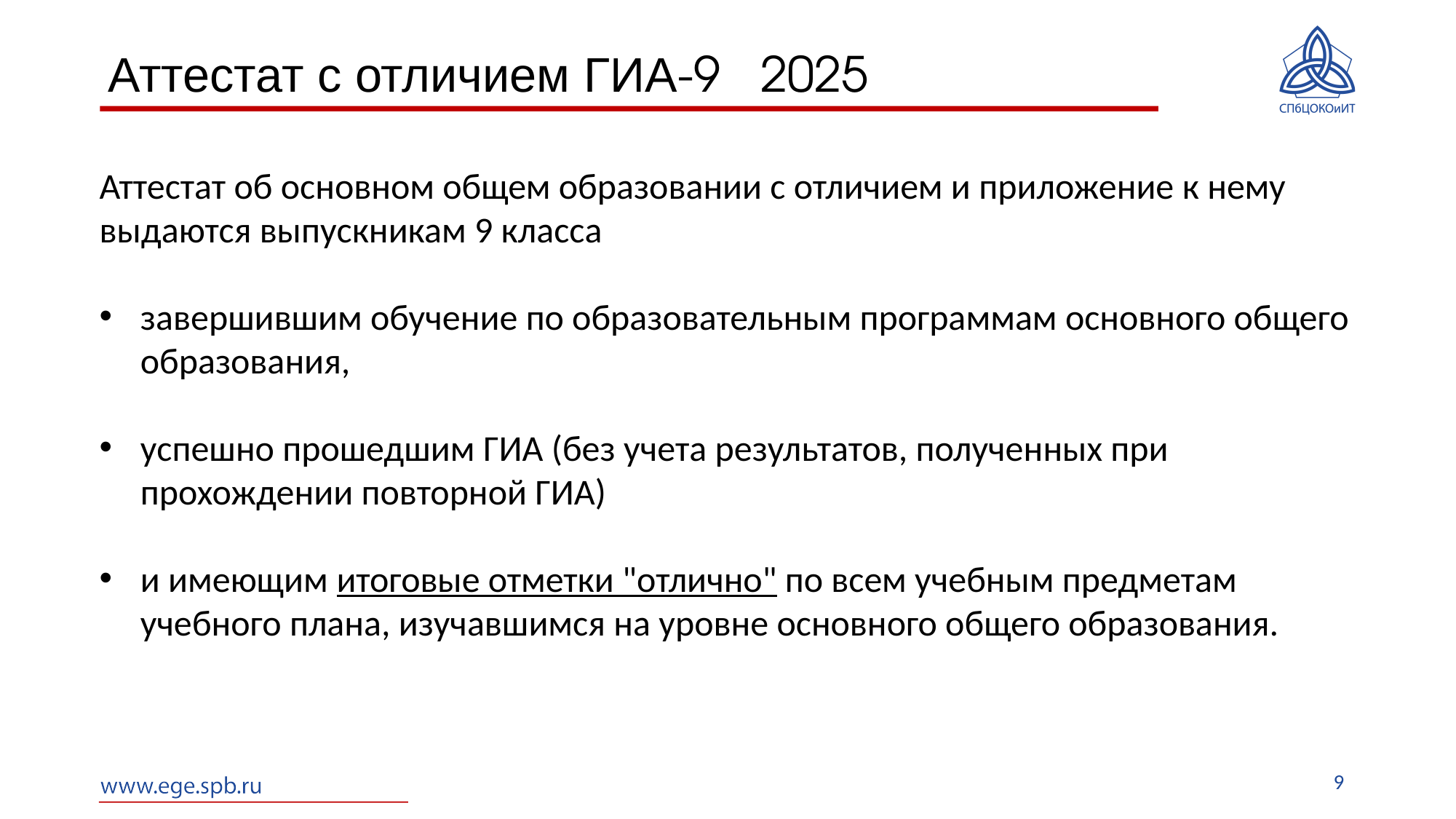

Аттестат с отличием ГИА-9   2025
Аттестат об основном общем образовании с отличием и приложение к нему выдаются выпускникам 9 класса

завершившим обучение по образовательным программам основного общего образования,

успешно прошедшим ГИА (без учета результатов, полученных при прохождении повторной ГИА)

и имеющим итоговые отметки "отлично" по всем учебным предметам учебного плана, изучавшимся на уровне основного общего образования.
9